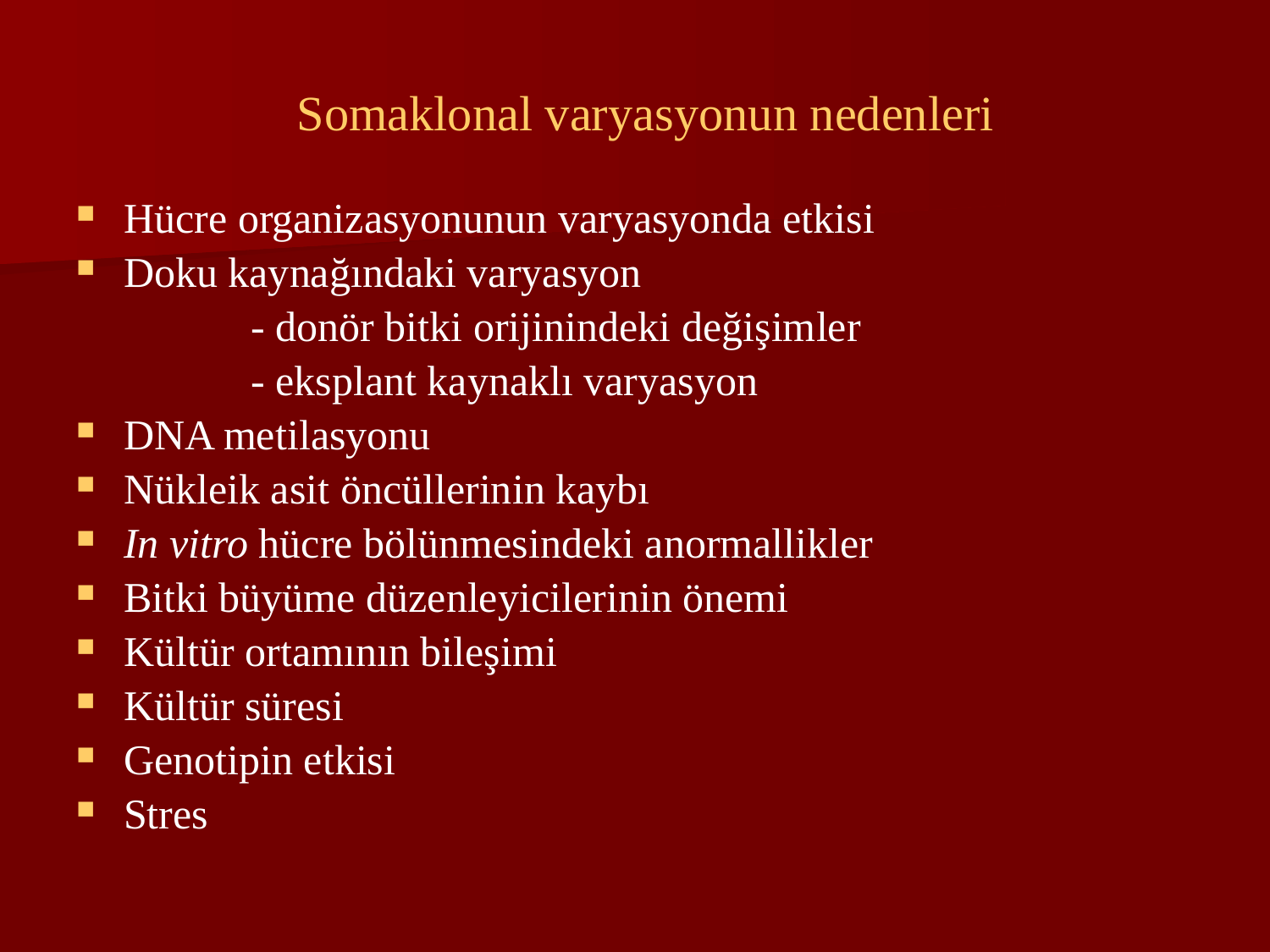

# Somaklonal varyasyonun nedenleri
Hücre organizasyonunun varyasyonda etkisi
Doku kaynağındaki varyasyon
		- donör bitki orijinindeki değişimler
		- eksplant kaynaklı varyasyon
DNA metilasyonu
Nükleik asit öncüllerinin kaybı
In vitro hücre bölünmesindeki anormallikler
Bitki büyüme düzenleyicilerinin önemi
Kültür ortamının bileşimi
Kültür süresi
Genotipin etkisi
Stres